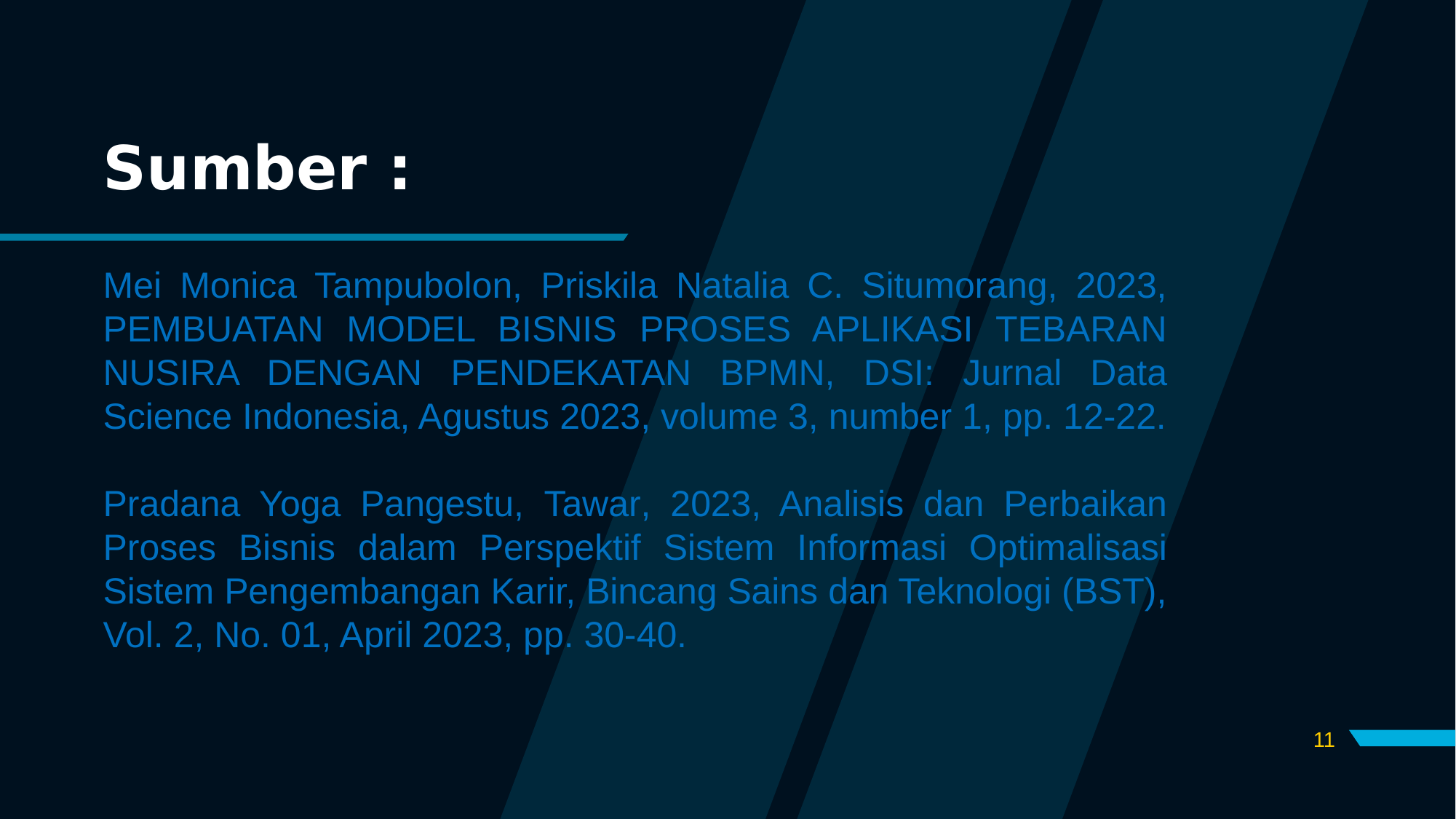

# Sumber :
Mei Monica Tampubolon, Priskila Natalia C. Situmorang, 2023, PEMBUATAN MODEL BISNIS PROSES APLIKASI TEBARAN NUSIRA DENGAN PENDEKATAN BPMN, DSI: Jurnal Data Science Indonesia, Agustus 2023, volume 3, number 1, pp. 12-22.

Pradana Yoga Pangestu, Tawar, 2023, Analisis dan Perbaikan Proses Bisnis dalam Perspektif Sistem Informasi Optimalisasi Sistem Pengembangan Karir, Bincang Sains dan Teknologi (BST), Vol. 2, No. 01, April 2023, pp. 30-40.

11